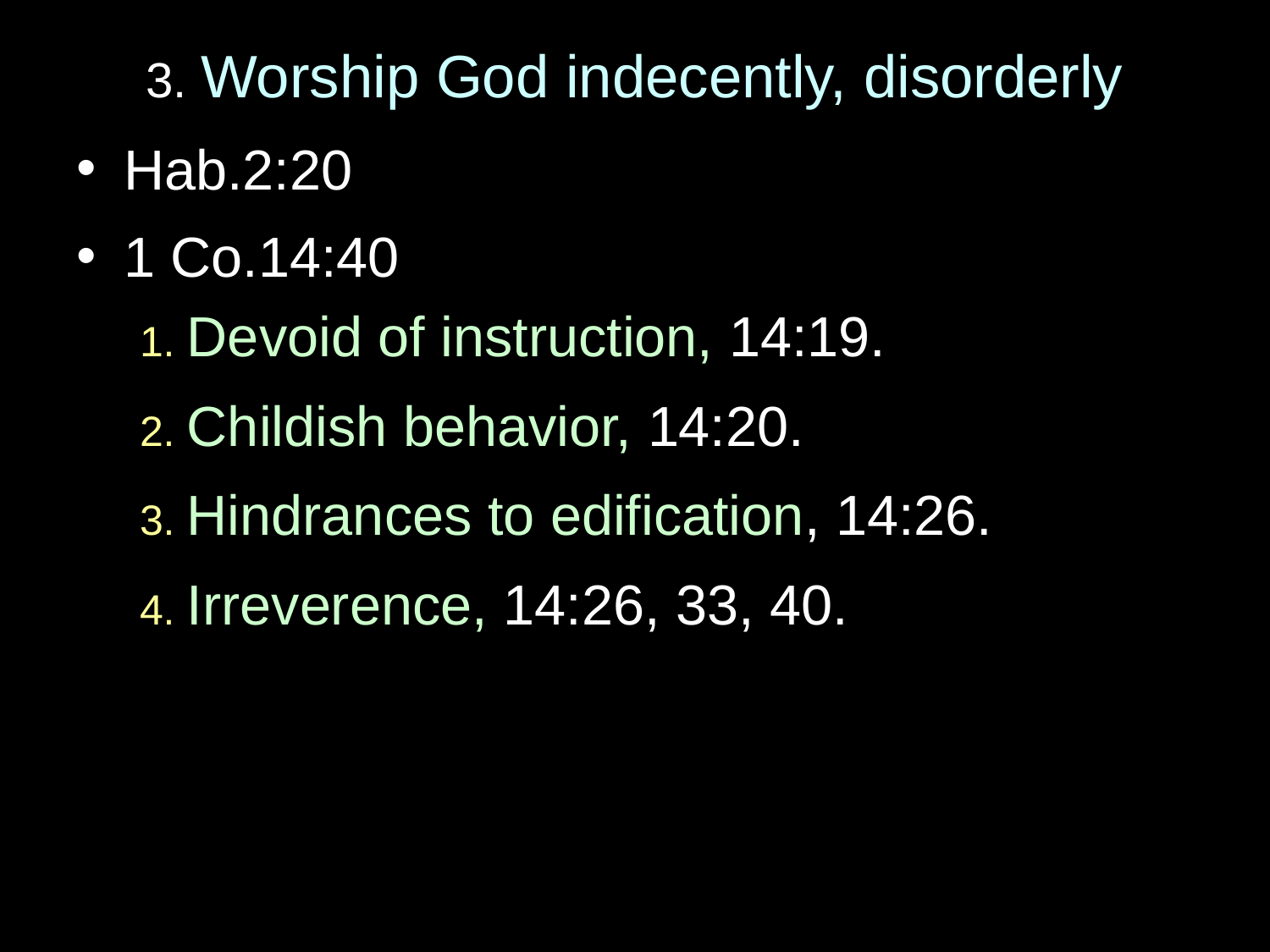

# 3. Worship God indecently, disorderly
Hab.2:20
1 Co.14:40
1. Devoid of instruction, 14:19.
2. Childish behavior, 14:20.
3. Hindrances to edification, 14:26.
4. Irreverence, 14:26, 33, 40.